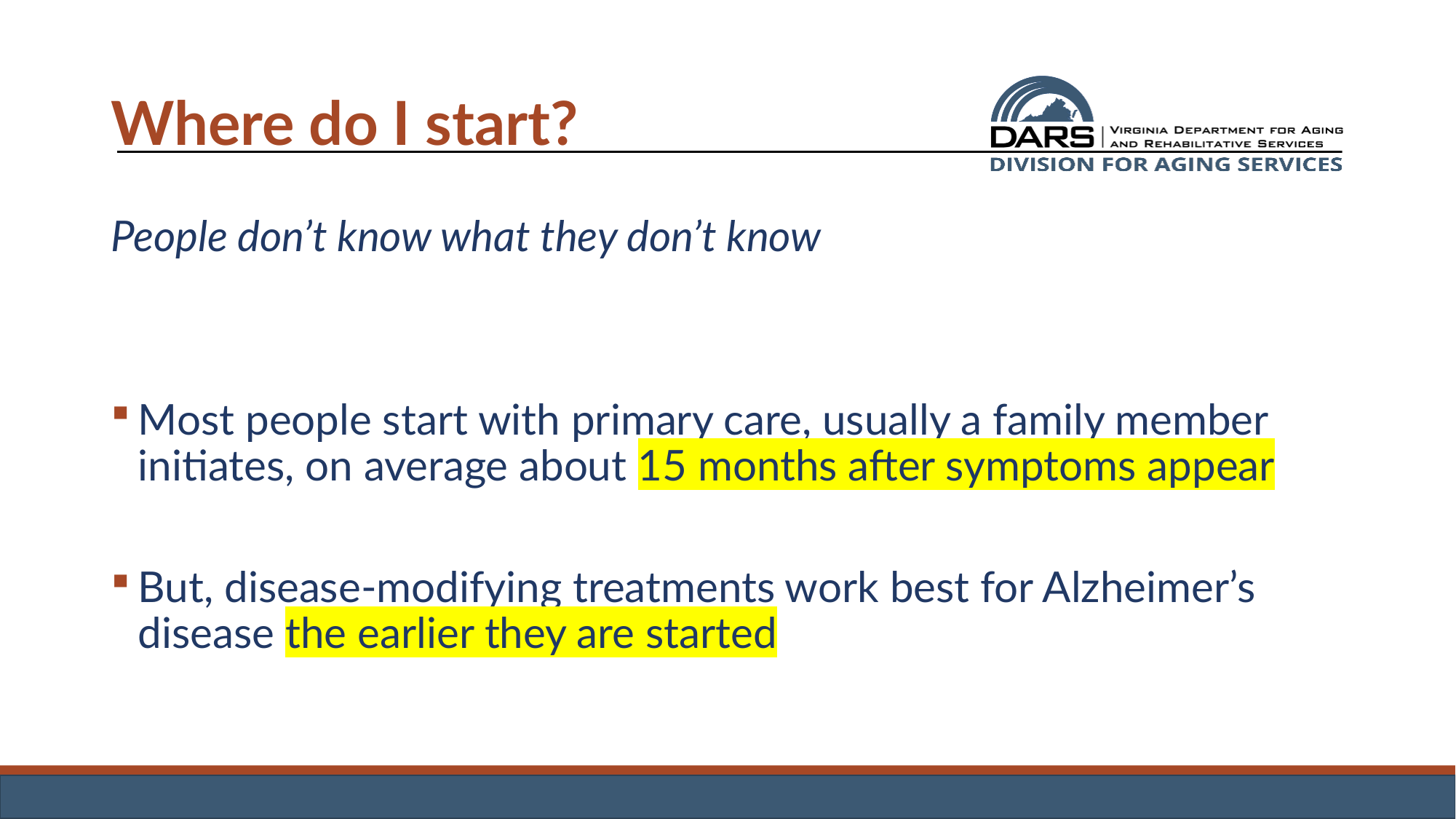

# Where do I start?
People don’t know what they don’t know

Most people start with primary care, usually a family member initiates, on average about 15 months after symptoms appear

But, disease-modifying treatments work best for Alzheimer’s disease the earlier they are started